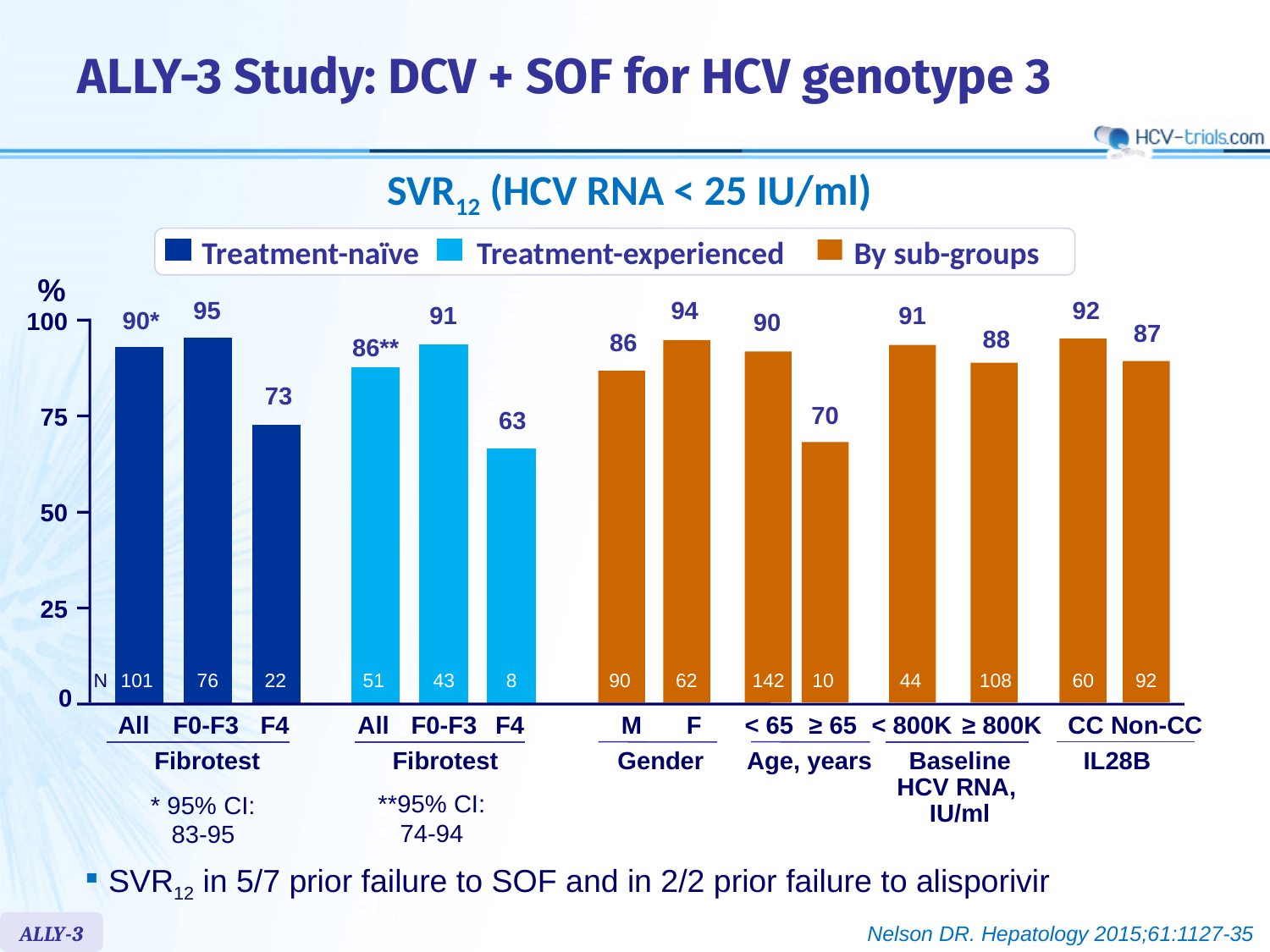

# ALLY-3 Study: DCV + SOF for HCV genotype 3
SVR12 (HCV RNA < 25 IU/ml)
 Treatment-naïve
 Treatment-experienced
 By sub-groups

%
95
94
92
91
91
90*
90
87
100
88
86

86**

73

70
63
75

50

25

N
101
76
22
51
43
8
90
62
142
10
44
108
60
92
0
All
F0-F3
F4
All
F0-F3
F4
M
F
< 65
≥ 65
< 800K
≥ 800K
CC
Non-CC

Fibrotest
Fibrotest
Gender
Age, years
Baseline
HCV RNA,
IU/ml
IL28B
**95% CI:
74-94
* 95% CI:
83-95
SVR12 in 5/7 prior failure to SOF and in 2/2 prior failure to alisporivir

ALLY-3
Nelson DR. Hepatology 2015;61:1127-35